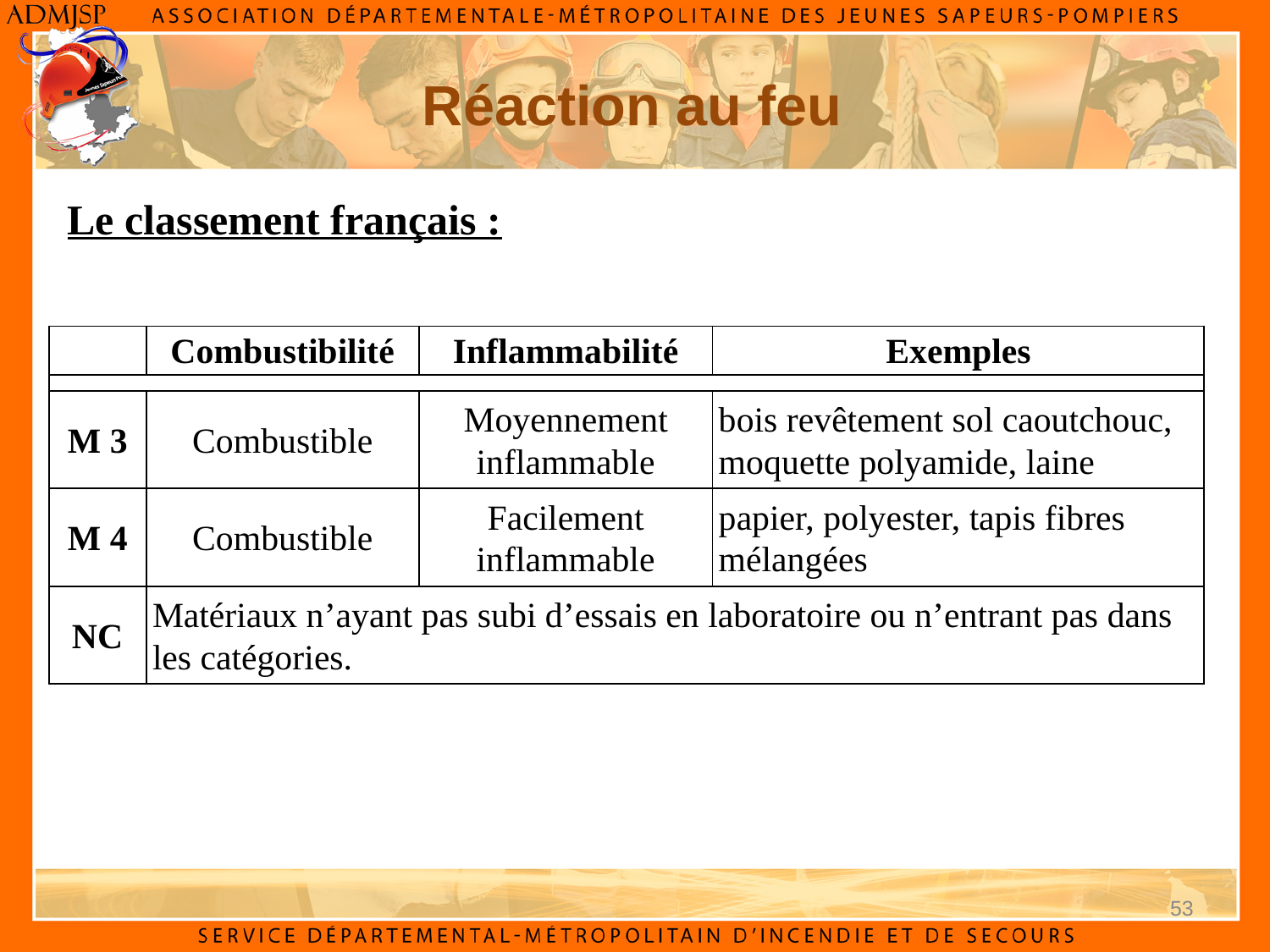

# Réaction au feu
Le classement français :
|  | Combustibilité | Inflammabilité | Exemples |
| --- | --- | --- | --- |
|  |  |  |  |
| M 3 | Combustible | Moyennement inflammable | bois revêtement sol caoutchouc, moquette polyamide, laine |
| M 4 | Combustible | Facilement inflammable | papier, polyester, tapis fibres mélangées |
| NC | Matériaux n’ayant pas subi d’essais en laboratoire ou n’entrant pas dans les catégories. |  |  |
53